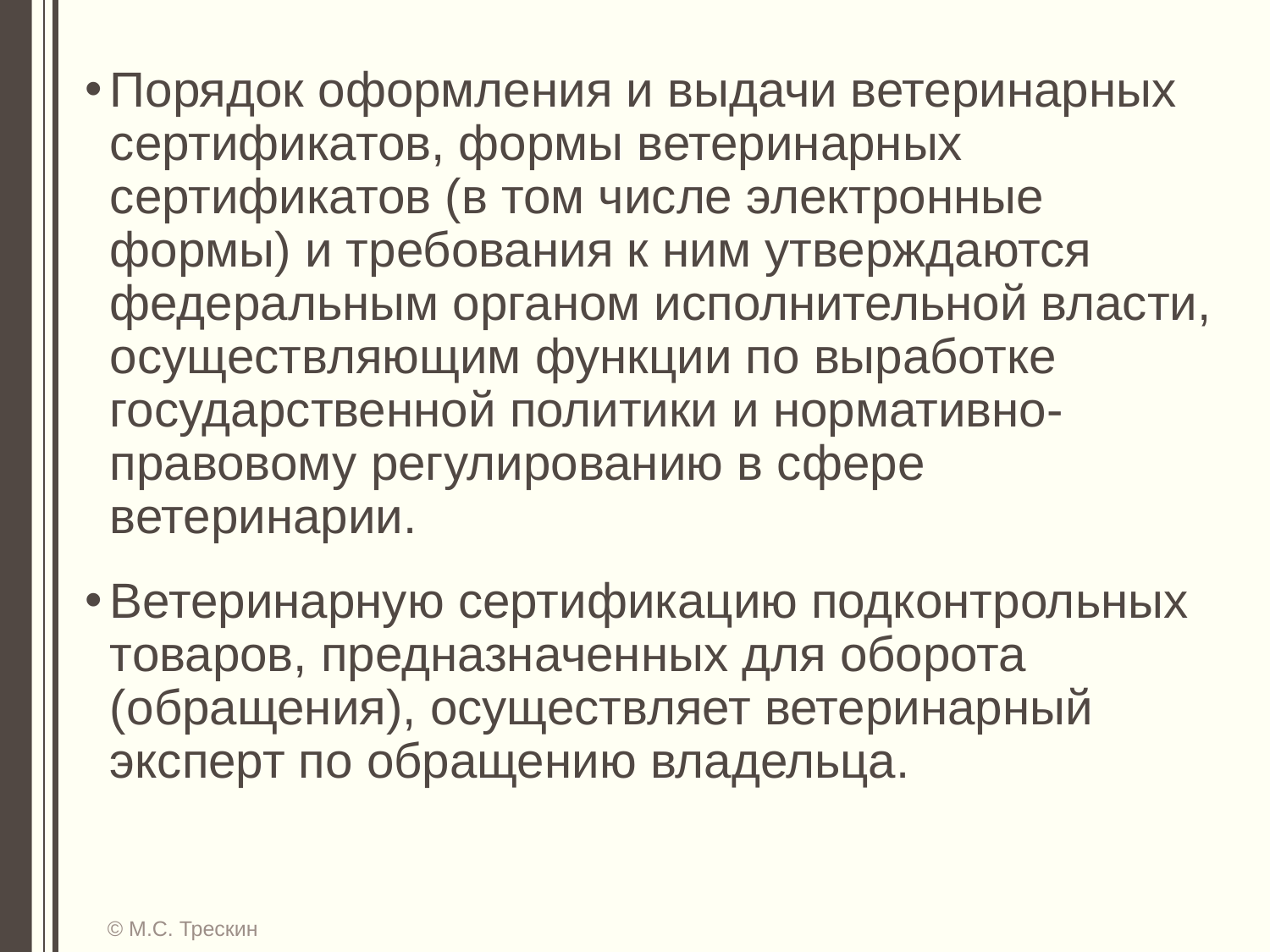

Порядок оформления и выдачи ветеринарных сертификатов, формы ветеринарных сертификатов (в том числе электронные формы) и требования к ним утверждаются федеральным органом исполнительной власти, осуществляющим функции по выработке государственной политики и нормативно-правовому регулированию в сфере ветеринарии.
Ветеринарную сертификацию подконтрольных товаров, предназначенных для оборота (обращения), осуществляет ветеринарный эксперт по обращению владельца.

© М.С. Трескин